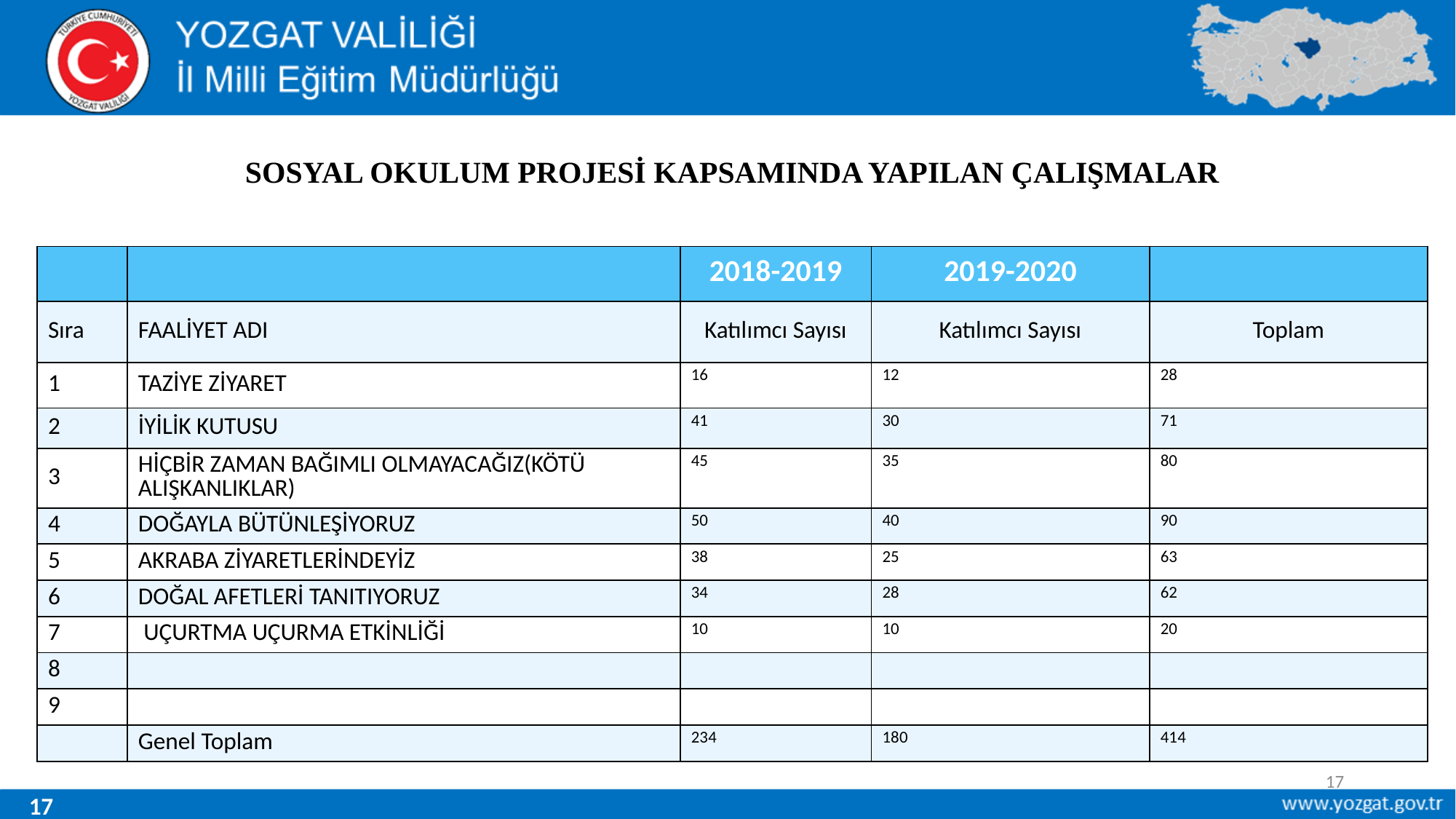

# SOSYAL OKULUM PROJESİ KAPSAMINDA YAPILAN ÇALIŞMALAR
|  |  | 2018-2019 | 2019-2020 |  |
| --- | --- | --- | --- | --- |
| Sıra | FAALİYET ADI | Katılımcı Sayısı | Katılımcı Sayısı | Toplam |
| 1 | TAZİYE ZİYARET | 16 | 12 | 28 |
| 2 | İYİLİK KUTUSU | 41 | 30 | 71 |
| 3 | HİÇBİR ZAMAN BAĞIMLI OLMAYACAĞIZ(KÖTÜ ALIŞKANLIKLAR) | 45 | 35 | 80 |
| 4 | DOĞAYLA BÜTÜNLEŞİYORUZ | 50 | 40 | 90 |
| 5 | AKRABA ZİYARETLERİNDEYİZ | 38 | 25 | 63 |
| 6 | DOĞAL AFETLERİ TANITIYORUZ | 34 | 28 | 62 |
| 7 | UÇURTMA UÇURMA ETKİNLİĞİ | 10 | 10 | 20 |
| 8 |  |  |  |  |
| 9 |  |  |  |  |
|  | Genel Toplam | 234 | 180 | 414 |
17